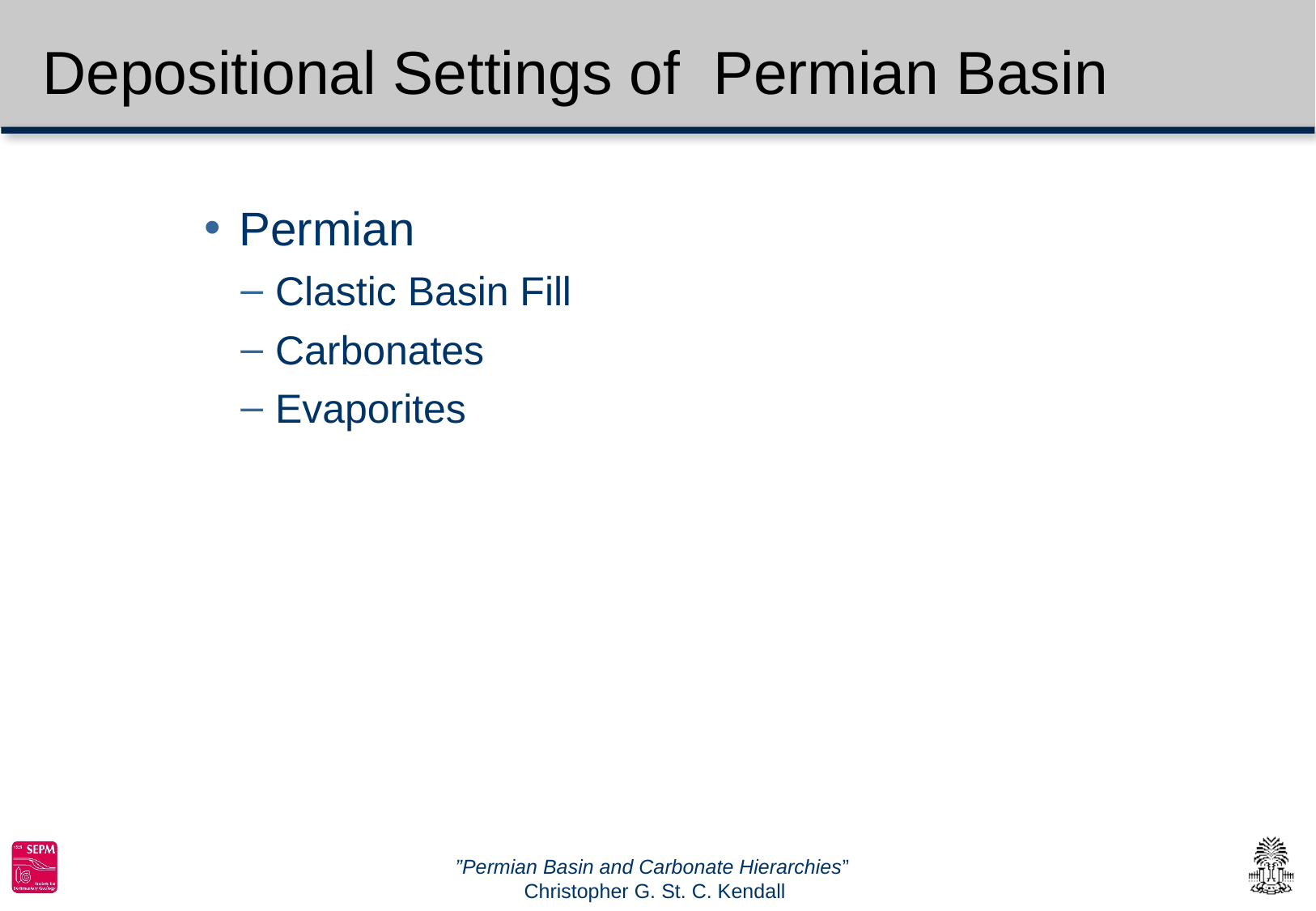

Depositional Settings of  Permian Basin
Permian
Clastic Basin Fill
Carbonates
Evaporites